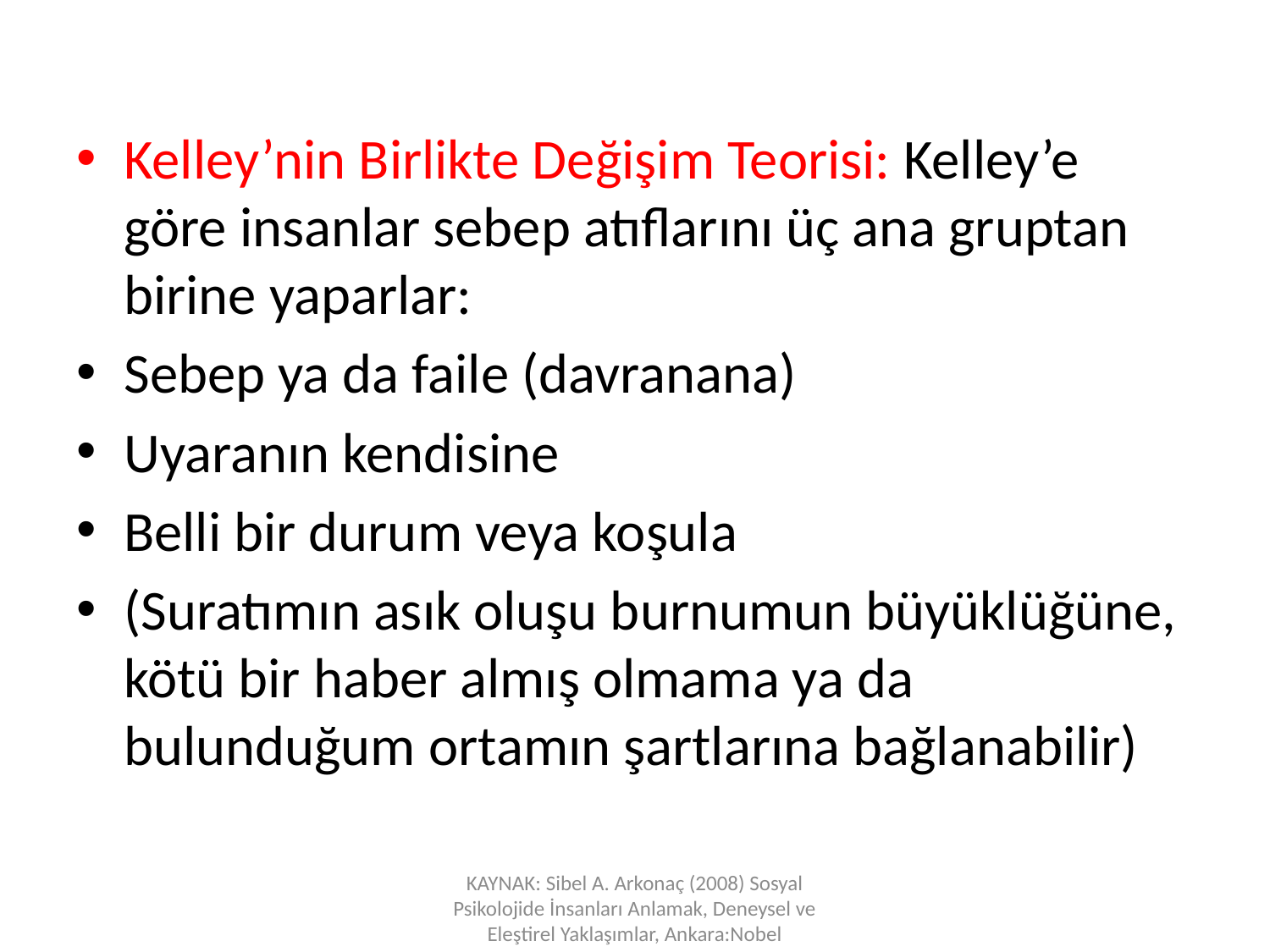

Kelley’nin Birlikte Değişim Teorisi: Kelley’e göre insanlar sebep atıflarını üç ana gruptan birine yaparlar:
Sebep ya da faile (davranana)
Uyaranın kendisine
Belli bir durum veya koşula
(Suratımın asık oluşu burnumun büyüklüğüne, kötü bir haber almış olmama ya da bulunduğum ortamın şartlarına bağlanabilir)
KAYNAK: Sibel A. Arkonaç (2008) Sosyal Psikolojide İnsanları Anlamak, Deneysel ve Eleştirel Yaklaşımlar, Ankara:Nobel